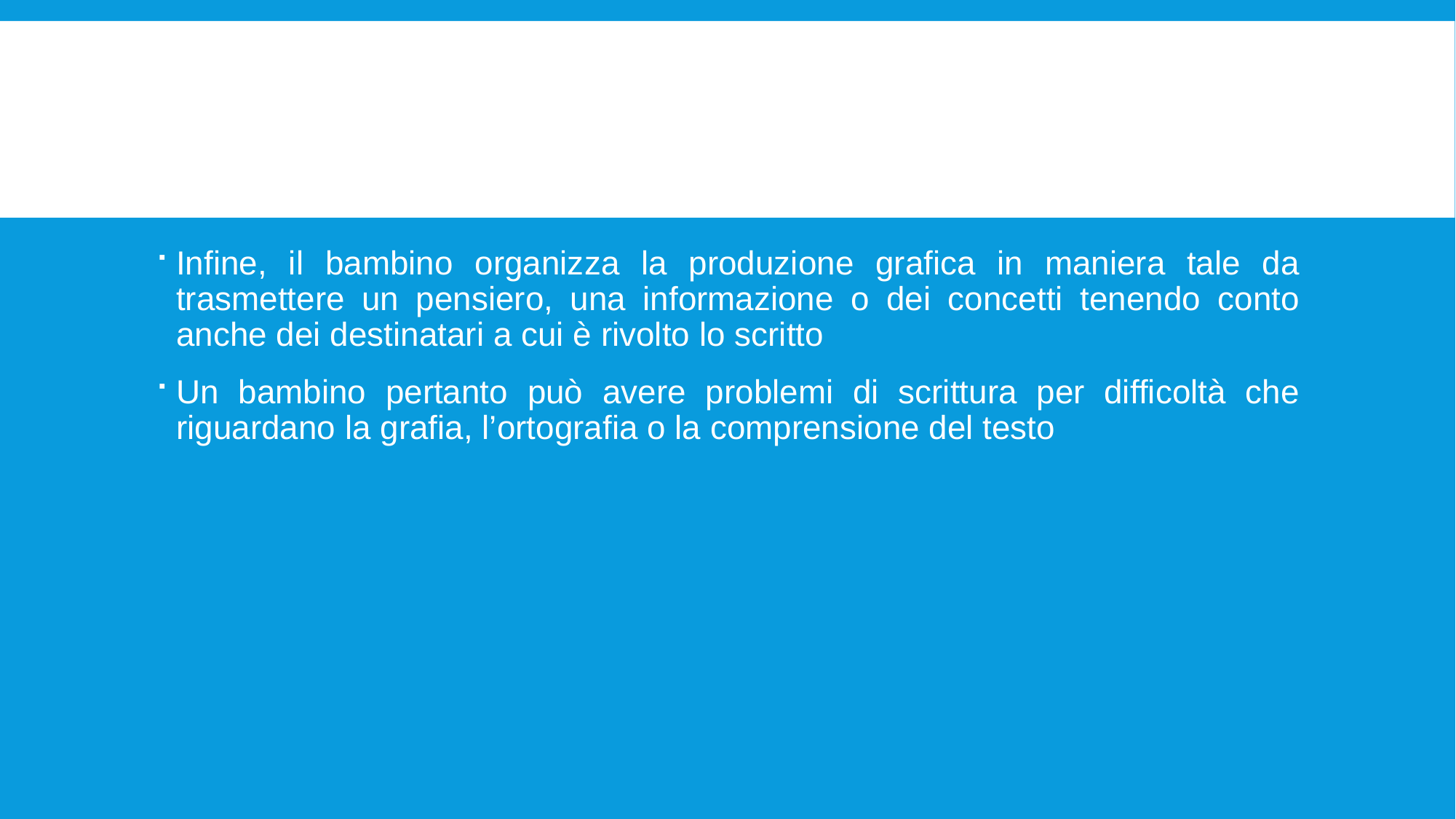

#
Infine, il bambino organizza la produzione grafica in maniera tale da trasmettere un pensiero, una informazione o dei concetti tenendo conto anche dei destinatari a cui è rivolto lo scritto
Un bambino pertanto può avere problemi di scrittura per difficoltà che riguardano la grafia, l’ortografia o la comprensione del testo